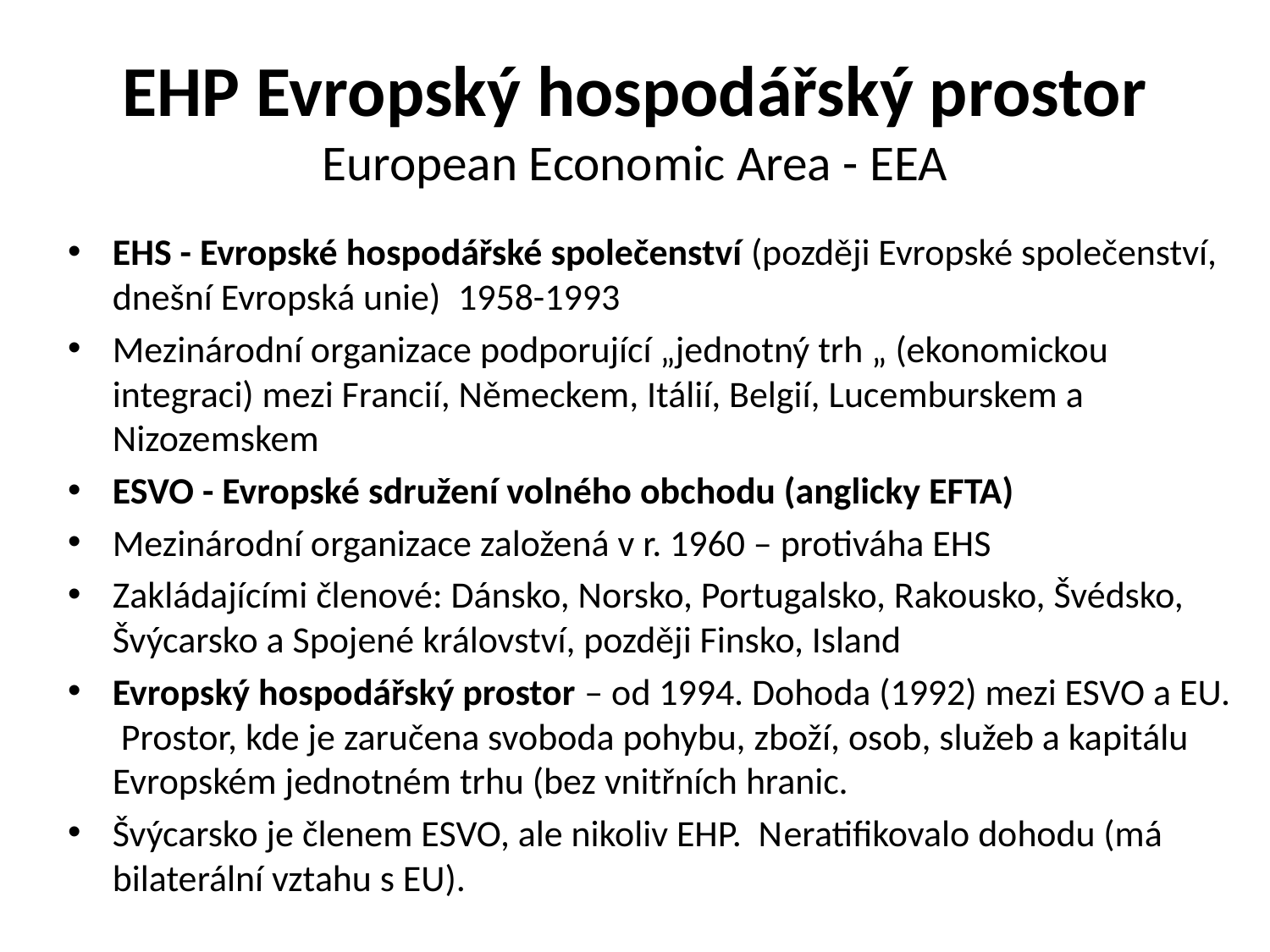

# EHP Evropský hospodářský prostor European Economic Area - EEA
EHS - Evropské hospodářské společenství (později Evropské společenství, dnešní Evropská unie)  1958-1993
Mezinárodní organizace podporující „jednotný trh „ (ekonomickou integraci) mezi Francií, Německem, Itálií, Belgií, Lucemburskem a Nizozemskem
ESVO - Evropské sdružení volného obchodu (anglicky EFTA)
Mezinárodní organizace založená v r. 1960 – protiváha EHS
Zakládajícími členové: Dánsko, Norsko, Portugalsko, Rakousko, Švédsko, Švýcarsko a Spojené království, později Finsko, Island
Evropský hospodářský prostor – od 1994. Dohoda (1992) mezi ESVO a EU.  Prostor, kde je zaručena svoboda pohybu, zboží, osob, služeb a kapitálu Evropském jednotném trhu (bez vnitřních hranic.
Švýcarsko je členem ESVO, ale nikoliv EHP.  Neratifikovalo dohodu (má bilaterální vztahu s EU).